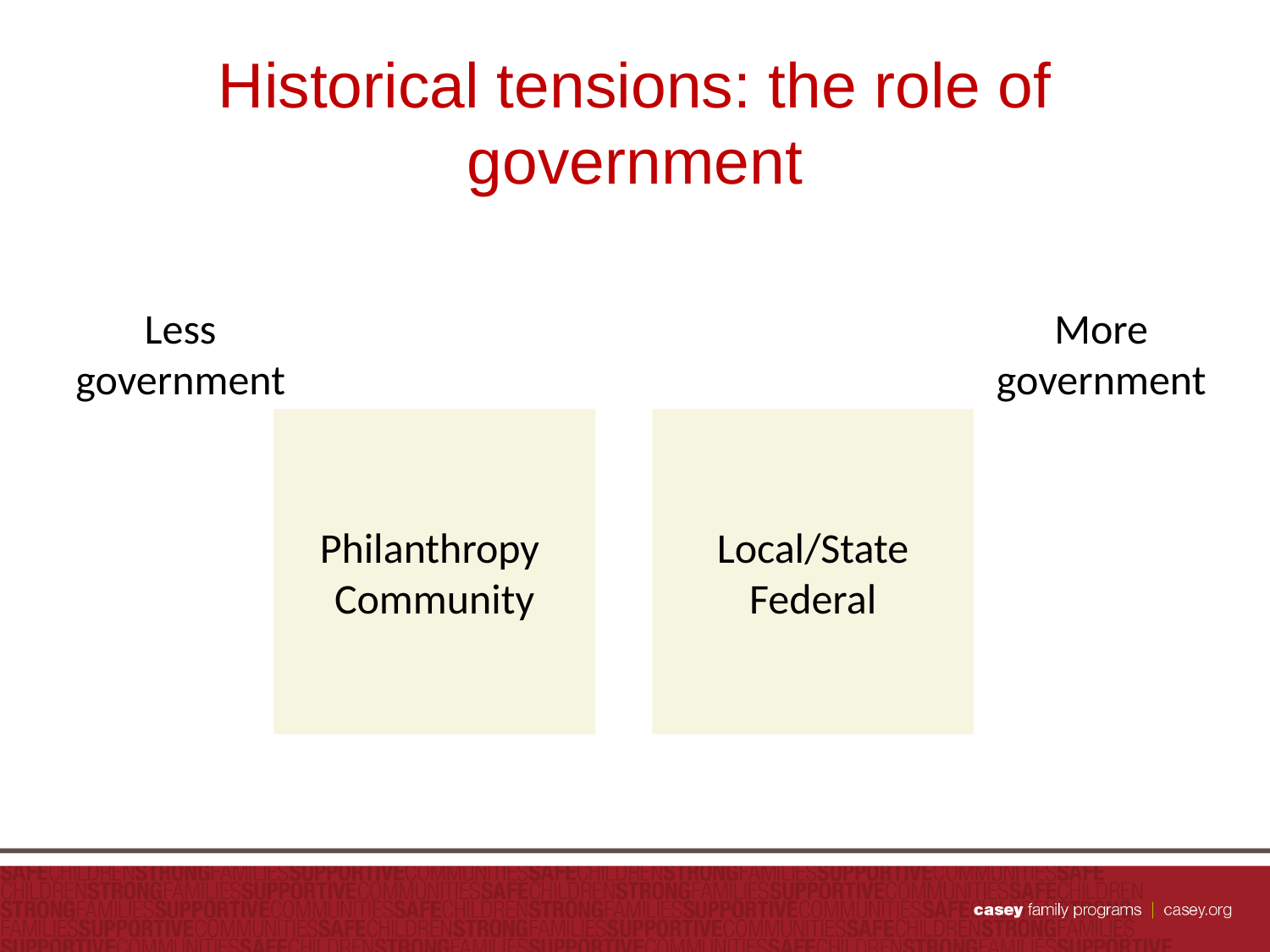

# Historical tensions: the role of government

More
government
Less
government
Philanthropy
Community
Local/State
Federal